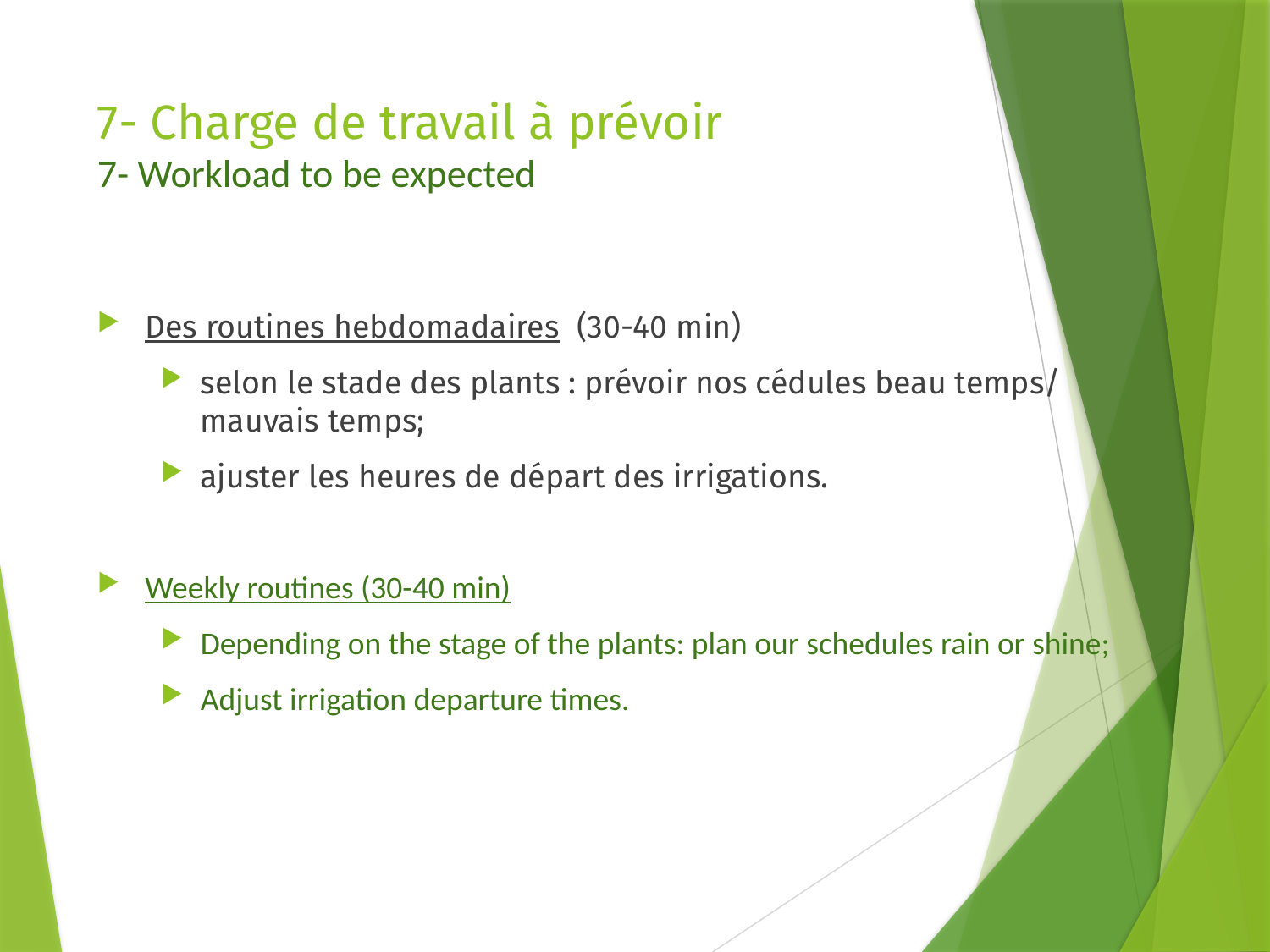

# 7- Charge de travail à prévoir 7- Workload to be expected
Des routines hebdomadaires  (30-40 min)
selon le stade des plants : prévoir nos cédules beau temps/ mauvais temps;
ajuster les heures de départ des irrigations.

Weekly routines (30-40 min)
Depending on the stage of the plants: plan our schedules rain or shine;
Adjust irrigation departure times.